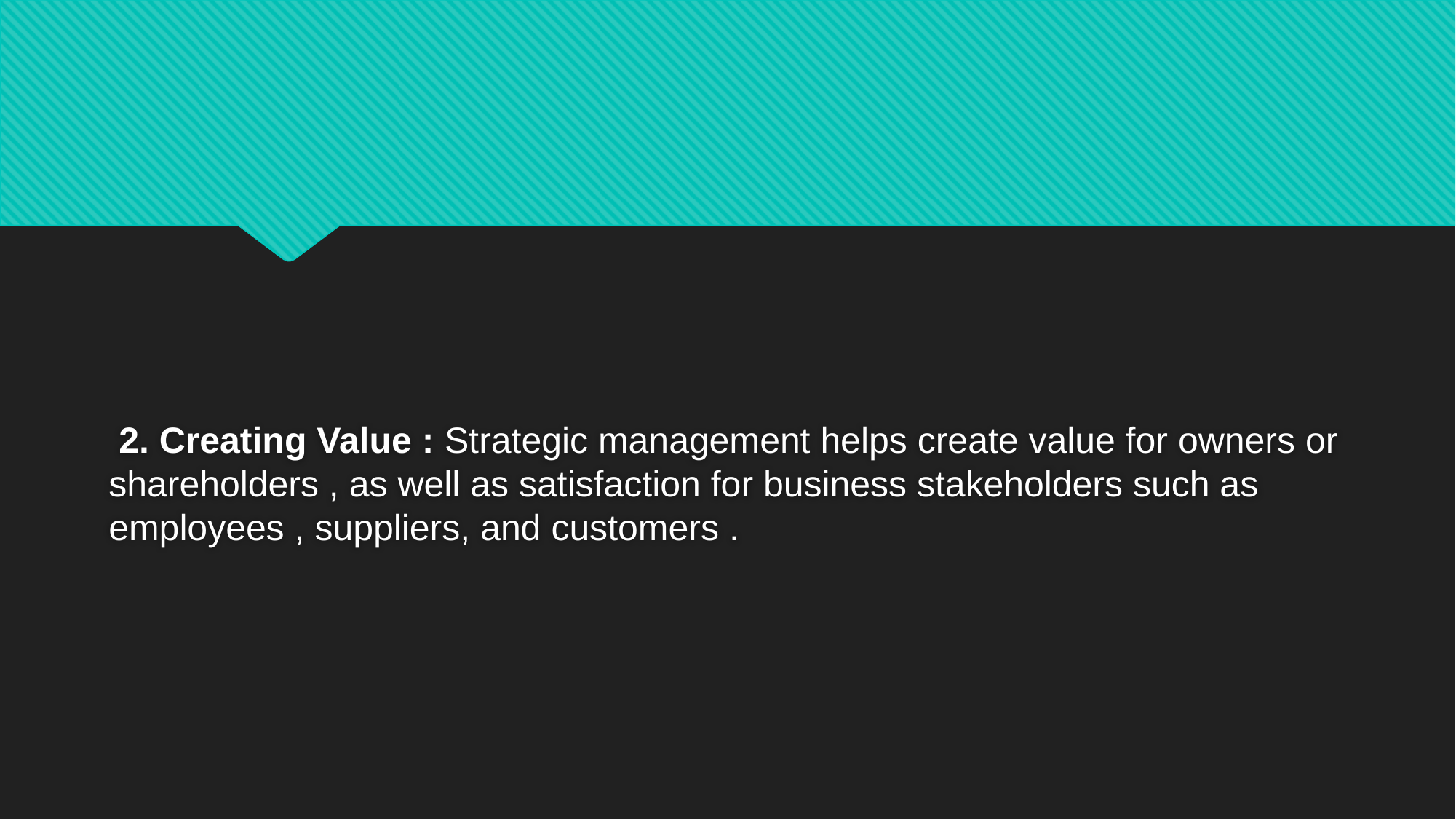

2. Creating Value : Strategic management helps create value for owners or shareholders , as well as satisfaction for business stakeholders such as employees , suppliers, and customers .